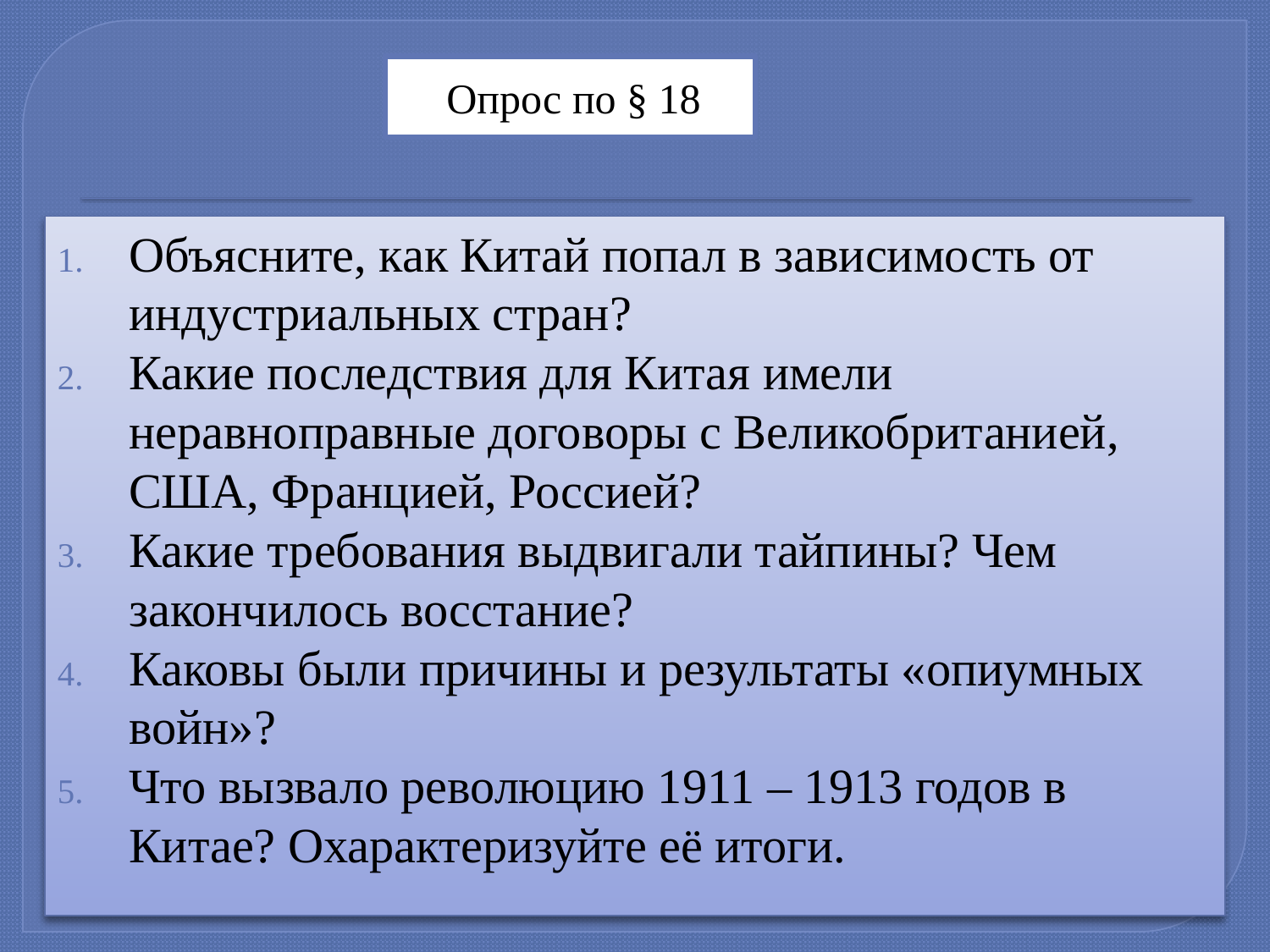

# Опрос по § 18
Объясните, как Китай попал в зависимость от индустриальных стран?
Какие последствия для Китая имели неравноправные договоры с Великобританией, США, Францией, Россией?
Какие требования выдвигали тайпины? Чем закончилось восстание?
Каковы были причины и результаты «опиумных войн»?
Что вызвало революцию 1911 – 1913 годов в Китае? Охарактеризуйте её итоги.